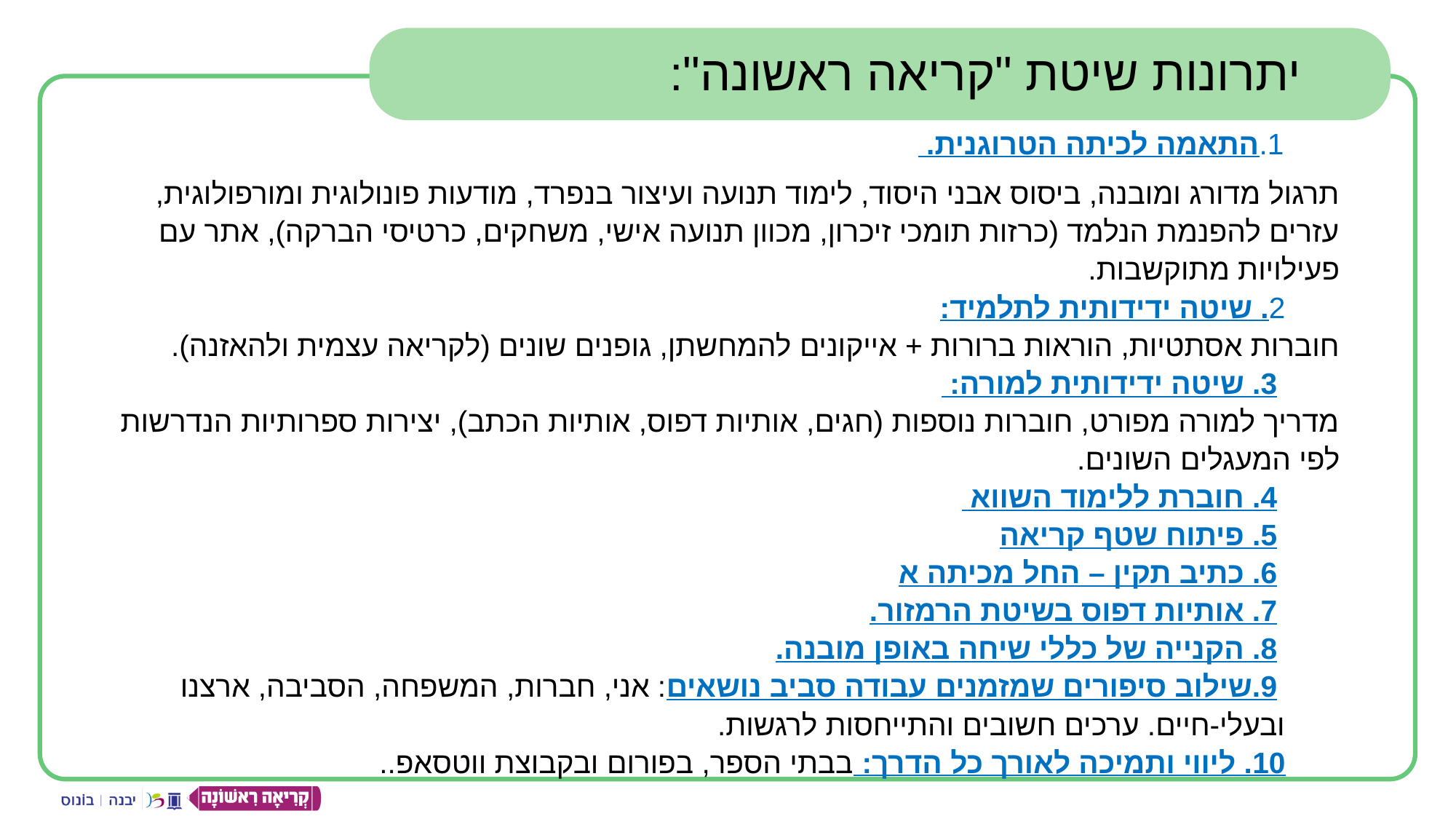

יתרונות שיטת "קריאה ראשונה":
       1.התאמה לכיתה הטרוגנית.
תרגול מדורג ומובנה, ביסוס אבני היסוד, לימוד תנועה ועיצור בנפרד, מודעות פונולוגית ומורפולוגית, עזרים להפנמת הנלמד (כרזות תומכי זיכרון, מכוון תנועה אישי, משחקים, כרטיסי הברקה), אתר עם פעילויות מתוקשבות.
2. שיטה ידידותית לתלמיד:
חוברות אסתטיות, הוראות ברורות + אייקונים להמחשתן, גופנים שונים (לקריאה עצמית ולהאזנה).
 3. שיטה ידידותית למורה:
מדריך למורה מפורט, חוברות נוספות (חגים, אותיות דפוס, אותיות הכתב), יצירות ספרותיות הנדרשות לפי המעגלים השונים.
 4. חוברת ללימוד השווא
 5. פיתוח שטף קריאה
 6. כתיב תקין – החל מכיתה א
 7. אותיות דפוס בשיטת הרמזור.
 8. הקנייה של כללי שיחה באופן מובנה.
 9.שילוב סיפורים שמזמנים עבודה סביב נושאים: אני, חברות, המשפחה, הסביבה, ארצנו ובעלי-חיים. ערכים חשובים והתייחסות לרגשות.
10. ליווי ותמיכה לאורך כל הדרך: בבתי הספר, בפורום ובקבוצת ווטסאפ..